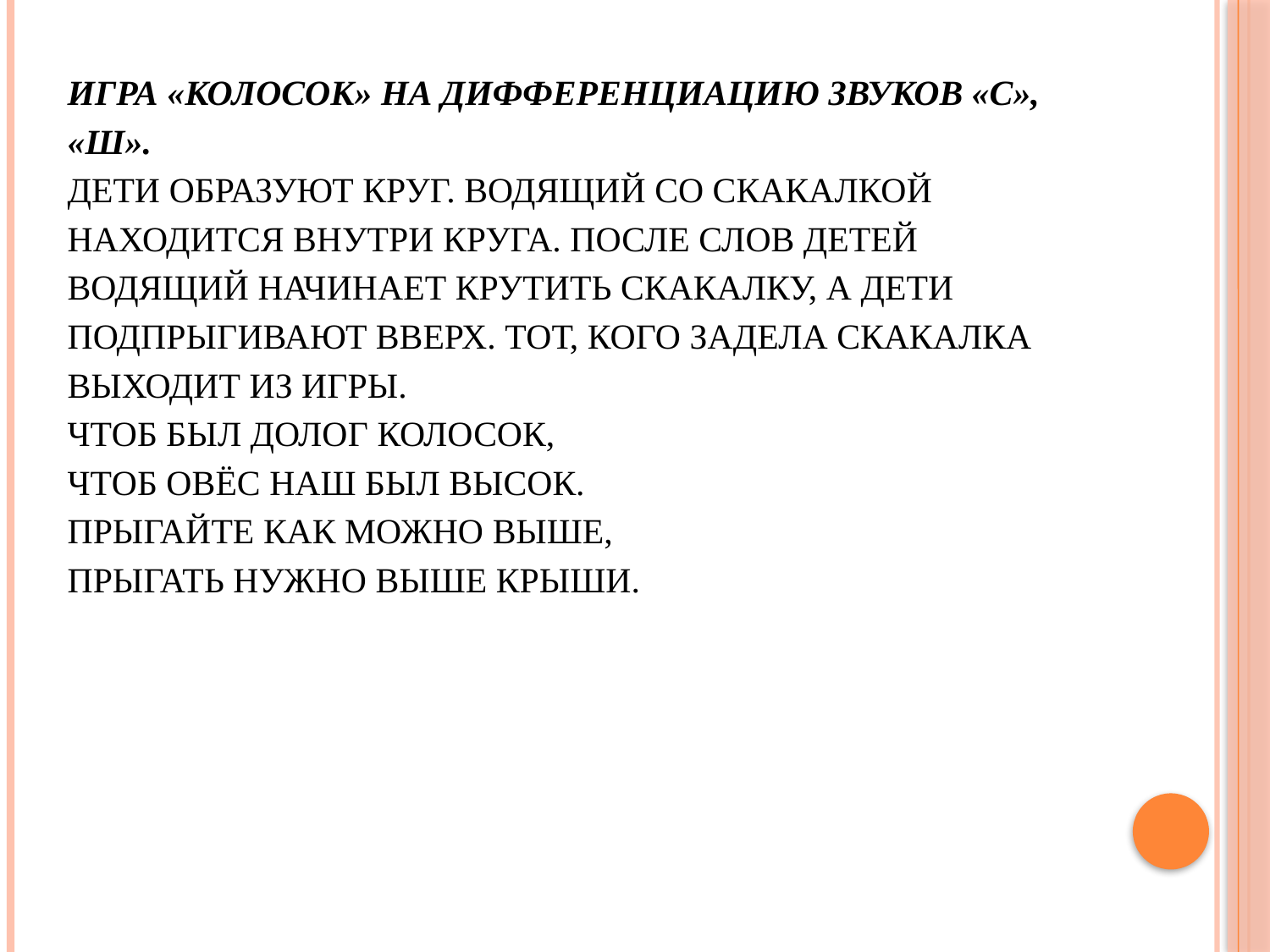

# Игра «Колосок» на дифференциацию звуков «С», «Ш». Дети образуют круг. Водящий со скакалкой находится внутри круга. После слов детей водящий начинает крутить скакалку, а дети подпрыгивают вверх. Тот, кого задела скакалка выходит из игры. Чтоб был долог колосок, Чтоб овёс наш был высок. Прыгайте как можно выше, Прыгать нужно выше крыши.